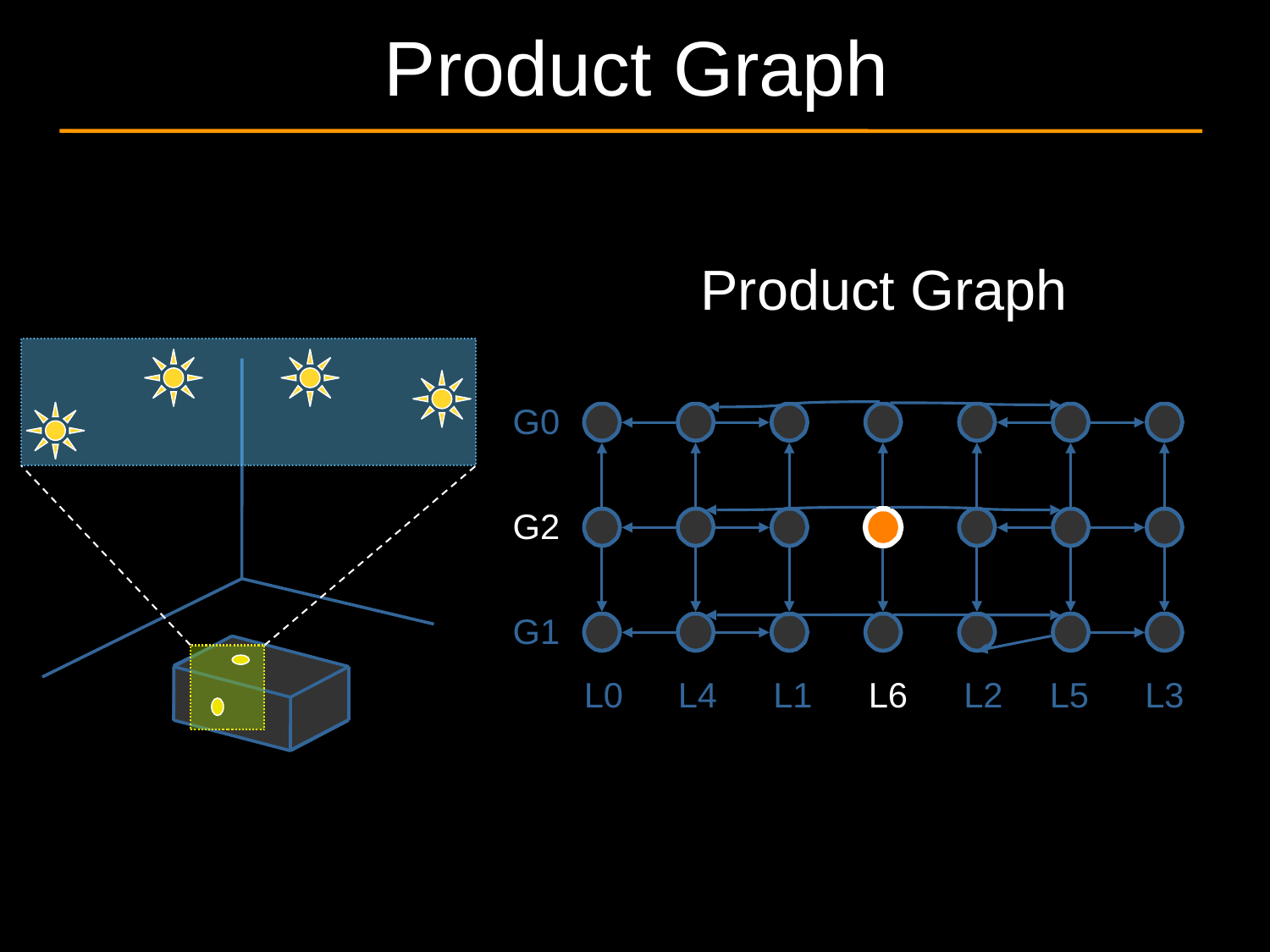

# Product Graph
Product Graph

G0

G2

G1

L0
L4
L1
L6
L2
L5
L3